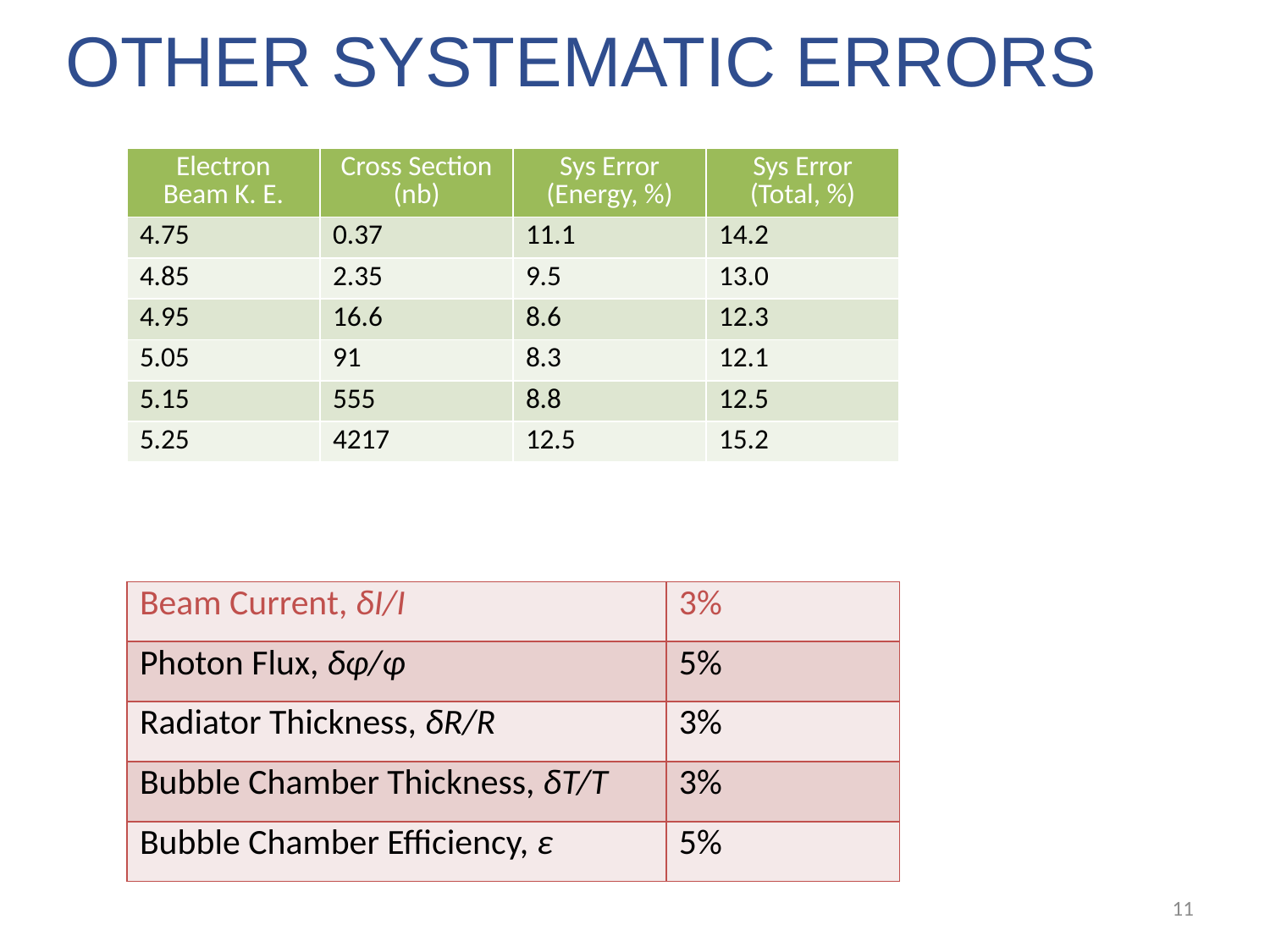

# Other Systematic Errors
| Electron Beam K. E. | Cross Section (nb) | Sys Error (Energy, %) | Sys Error (Total, %) |
| --- | --- | --- | --- |
| 4.75 | 0.37 | 11.1 | 14.2 |
| 4.85 | 2.35 | 9.5 | 13.0 |
| 4.95 | 16.6 | 8.6 | 12.3 |
| 5.05 | 91 | 8.3 | 12.1 |
| 5.15 | 555 | 8.8 | 12.5 |
| 5.25 | 4217 | 12.5 | 15.2 |
| Beam Current, δI/I | 3% |
| --- | --- |
| Photon Flux, δφ/φ | 5% |
| Radiator Thickness, δR/R | 3% |
| Bubble Chamber Thickness, δT/T | 3% |
| Bubble Chamber Efficiency, ε | 5% |
11